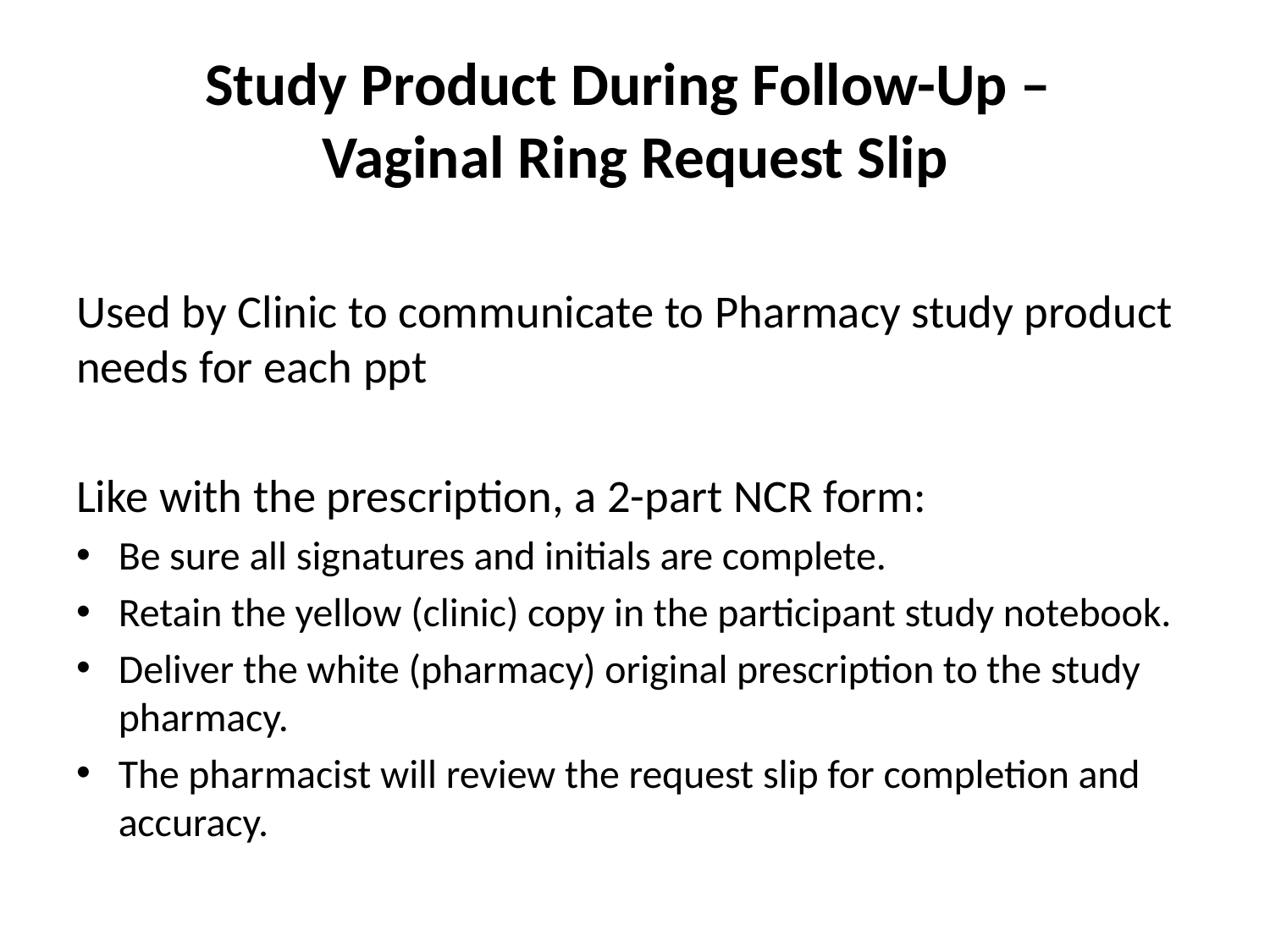

Study Product During Follow-Up –
Vaginal Ring Request Slip
Used by Clinic to communicate to Pharmacy study product needs for each ppt

Like with the prescription, a 2-part NCR form:
Be sure all signatures and initials are complete.
Retain the yellow (clinic) copy in the participant study notebook.
Deliver the white (pharmacy) original prescription to the study pharmacy.
The pharmacist will review the request slip for completion and accuracy.